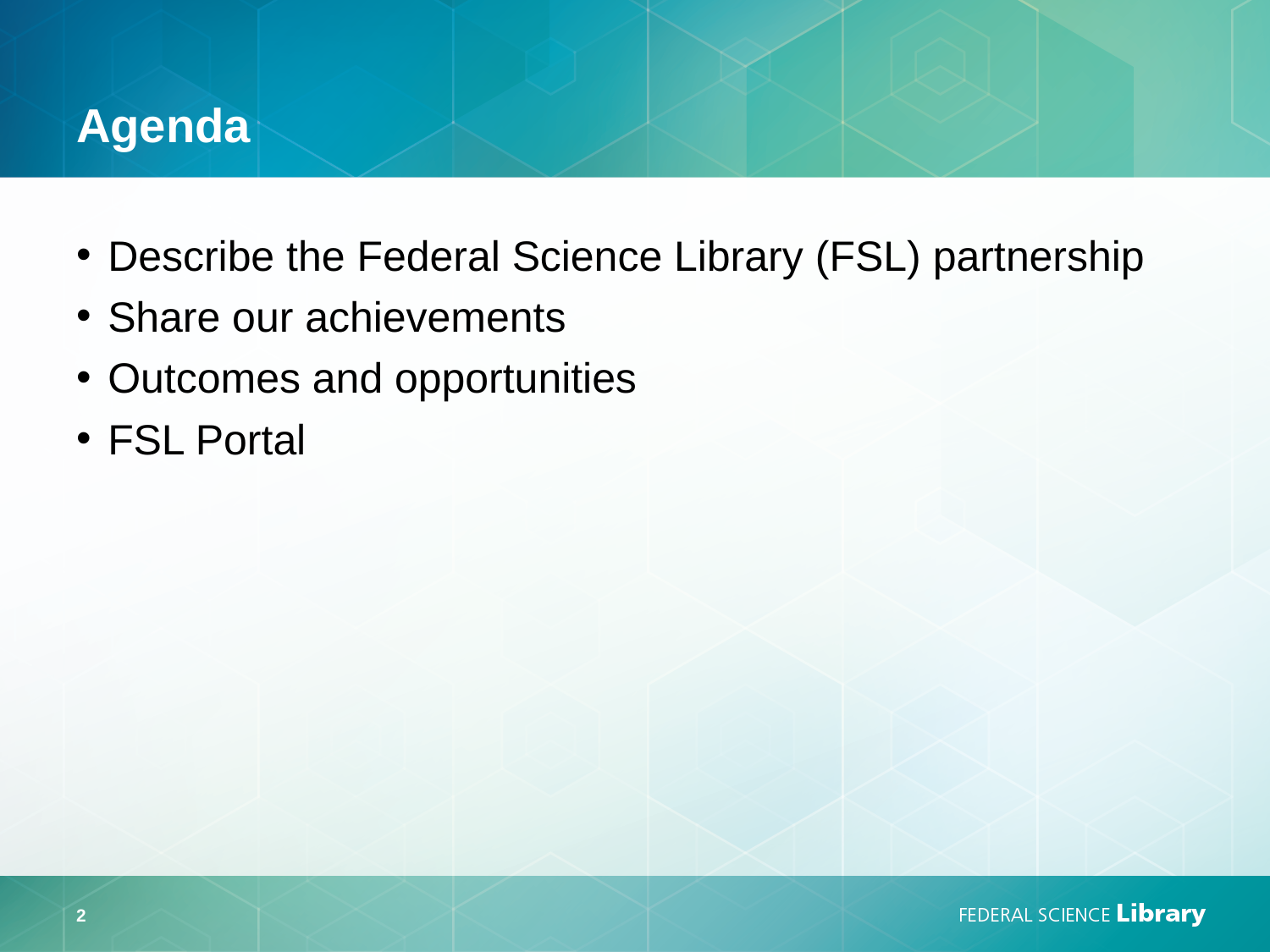

# Agenda
Describe the Federal Science Library (FSL) partnership
Share our achievements
Outcomes and opportunities
FSL Portal

2